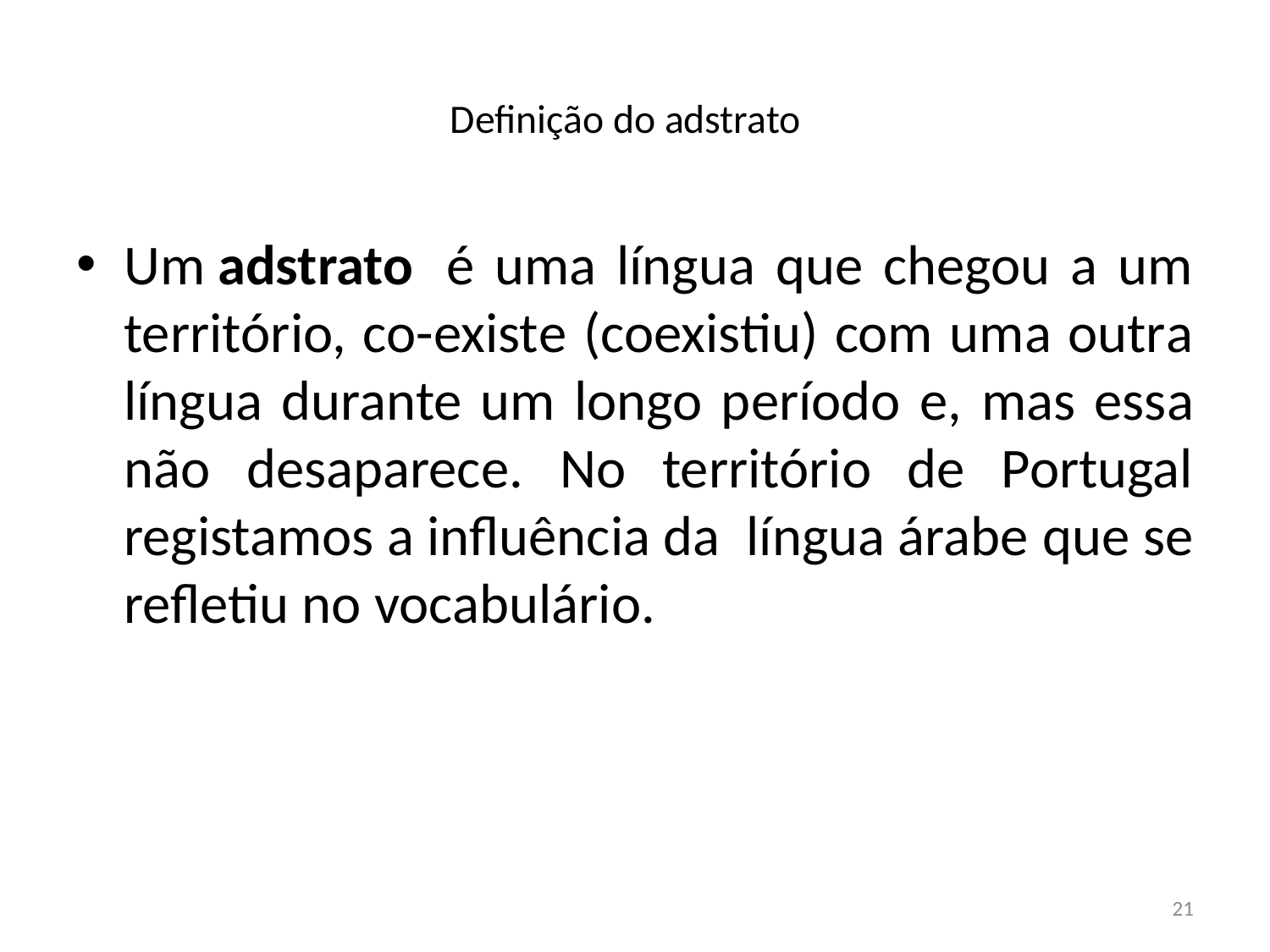

# Definição do adstrato
Um adstrato  é uma língua que chegou a um território, co-existe (coexistiu) com uma outra língua durante um longo período e, mas essa não desaparece. No território de Portugal registamos a influência da  língua árabe que se refletiu no vocabulário.
21